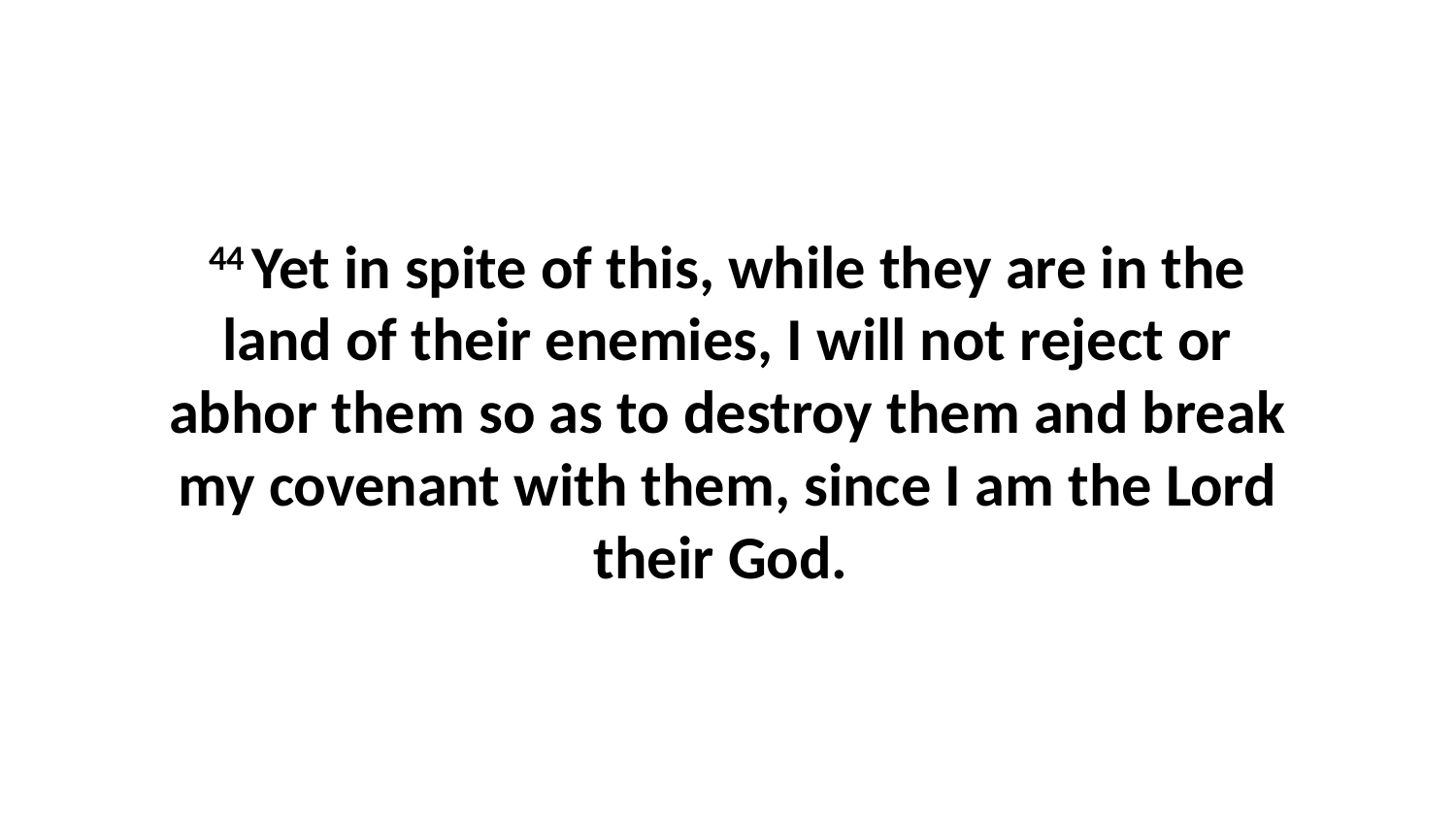

44 Yet in spite of this, while they are in the land of their enemies, I will not reject or abhor them so as to destroy them and break my covenant with them, since I am the Lord their God.